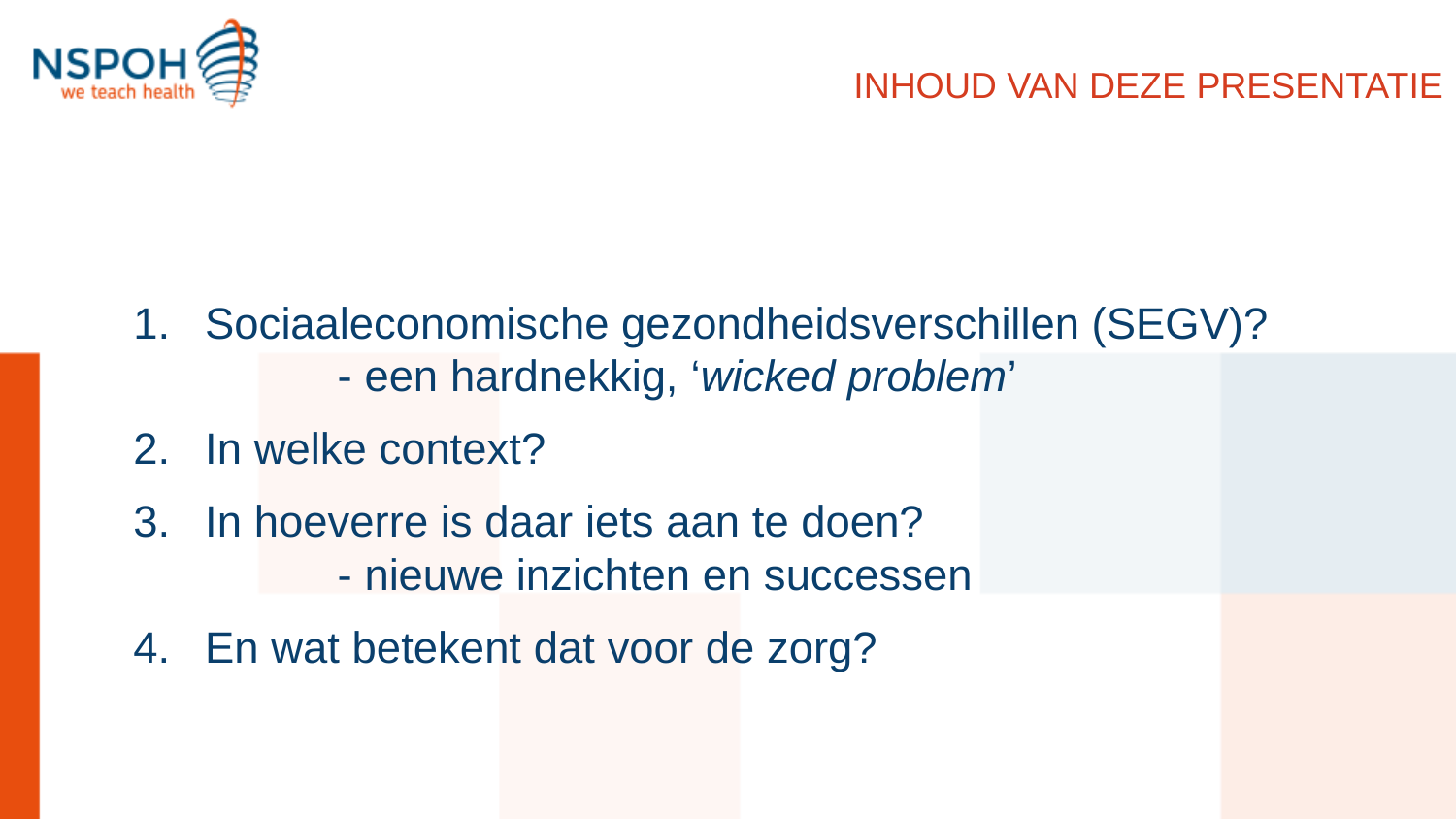

# Inhoud van deze presentatie
Sociaaleconomische gezondheidsverschillen (SEGV)?
	- een hardnekkig, ‘wicked problem’
In welke context?
In hoeverre is daar iets aan te doen?
	- nieuwe inzichten en successen
En wat betekent dat voor de zorg?